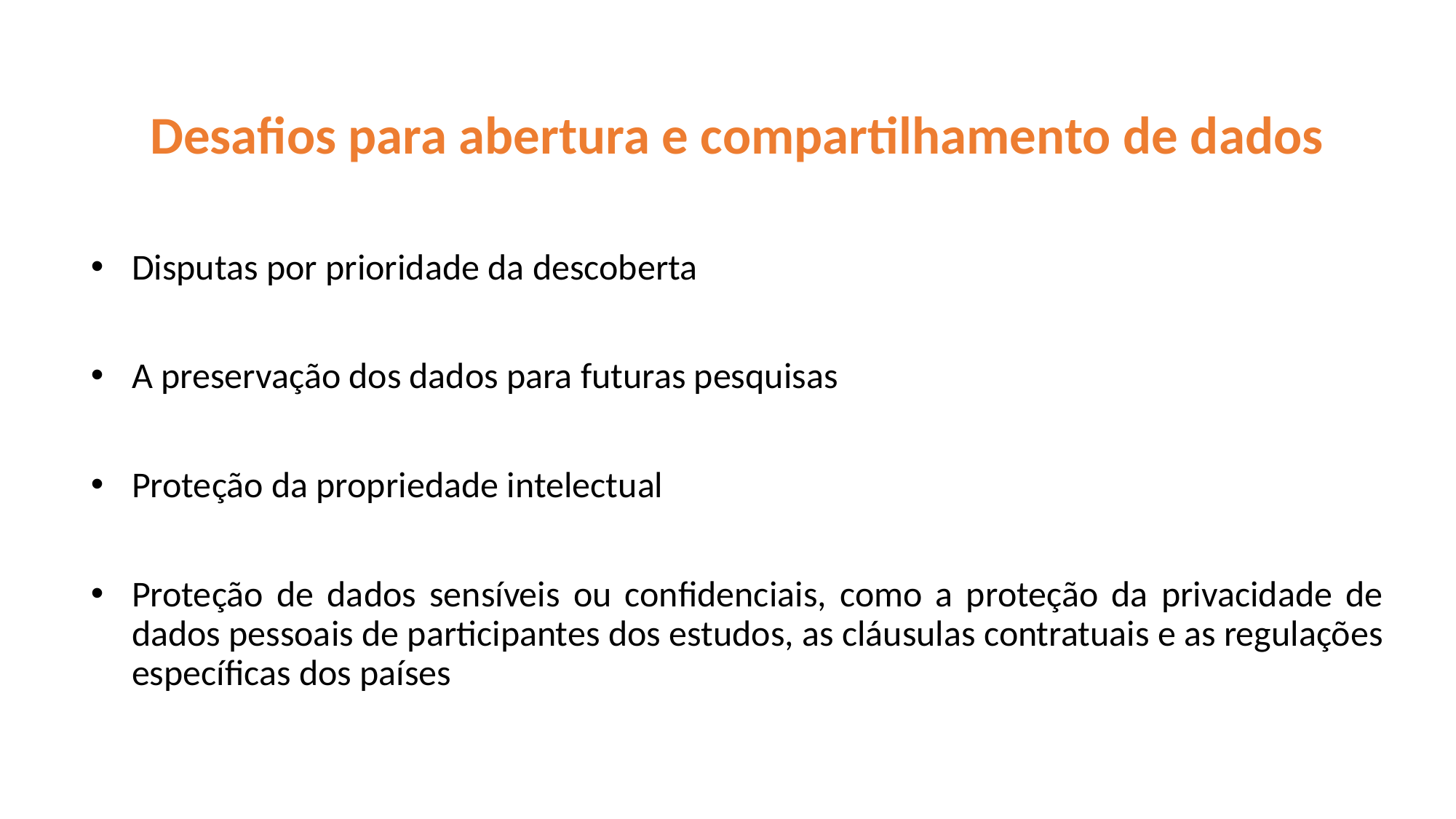

Desafios para abertura e compartilhamento de dados

Disputas por prioridade da descoberta

A preservação dos dados para futuras pesquisas

Proteção da propriedade intelectual

Proteção de dados sensíveis ou confidenciais, como a proteção da privacidade de dados pessoais de participantes dos estudos, as cláusulas contratuais e as regulações específicas dos países